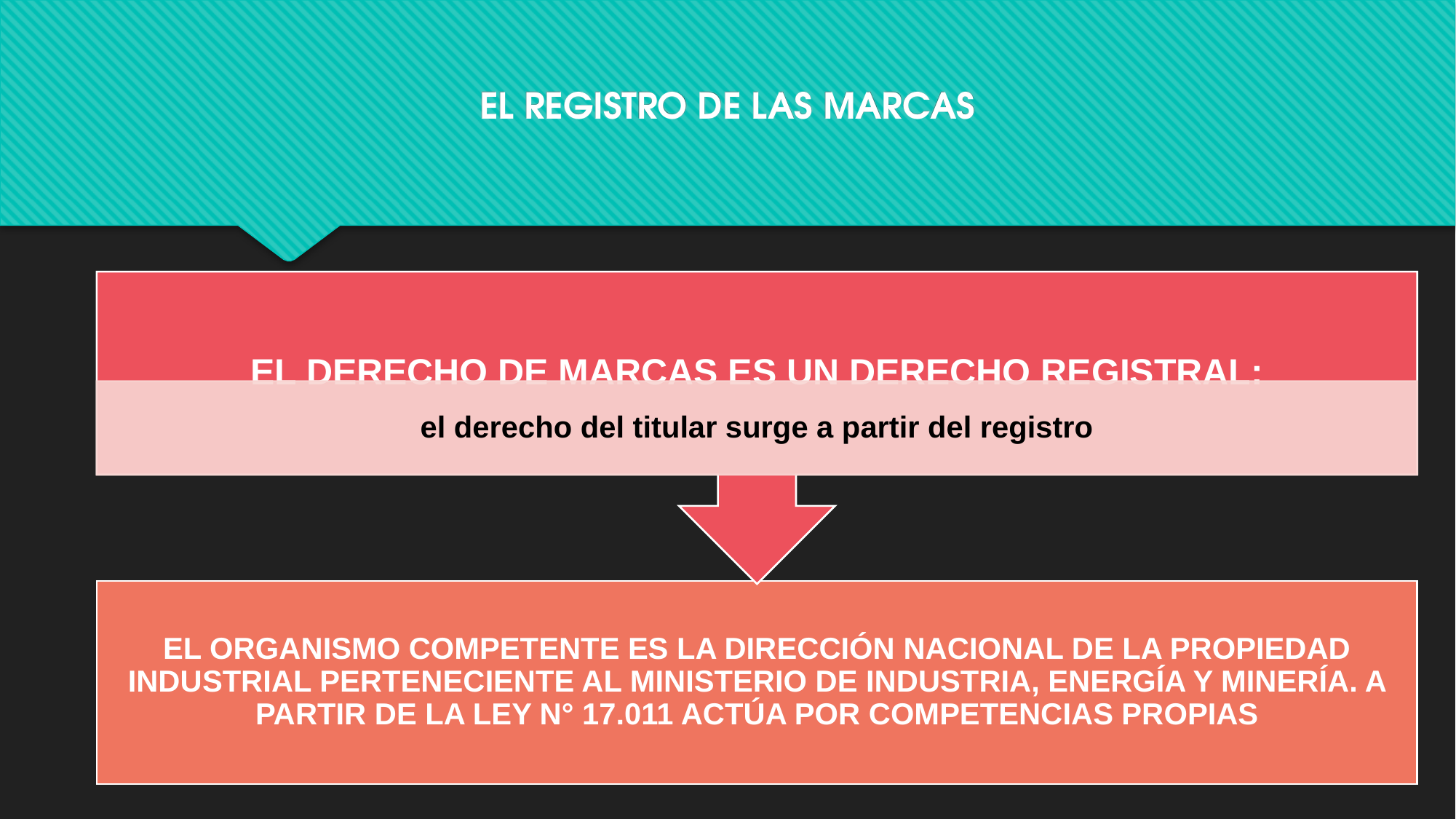

EL REGISTRO DE LAS MARCAS
EL ORGANISMO COMPETENTE ES LA DIRECCIÓN NACIONAL DE LA PROPIEDAD INDUSTRIAL PERTENECIENTE AL MINISTERIO DE INDUSTRIA, ENERGÍA Y MINERÍA. A PARTIR DE LA LEY N° 17.011 ACTÚA POR COMPETENCIAS PROPIAS
EL DERECHO DE MARCAS ES UN DERECHO REGISTRAL:
el derecho del titular surge a partir del registro